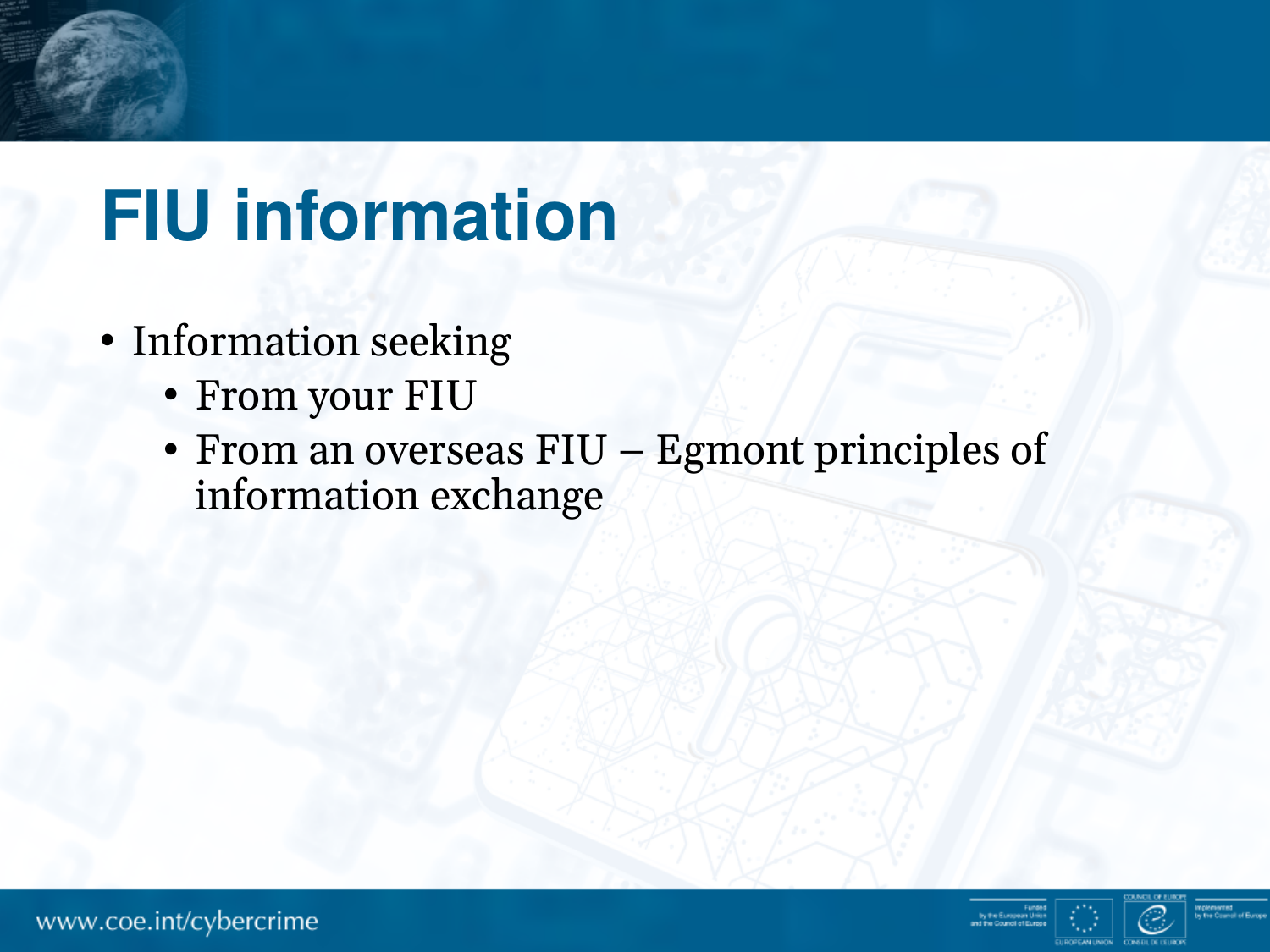

# FIU information
Information seeking
From your FIU
From an overseas FIU – Egmont principles of information exchange